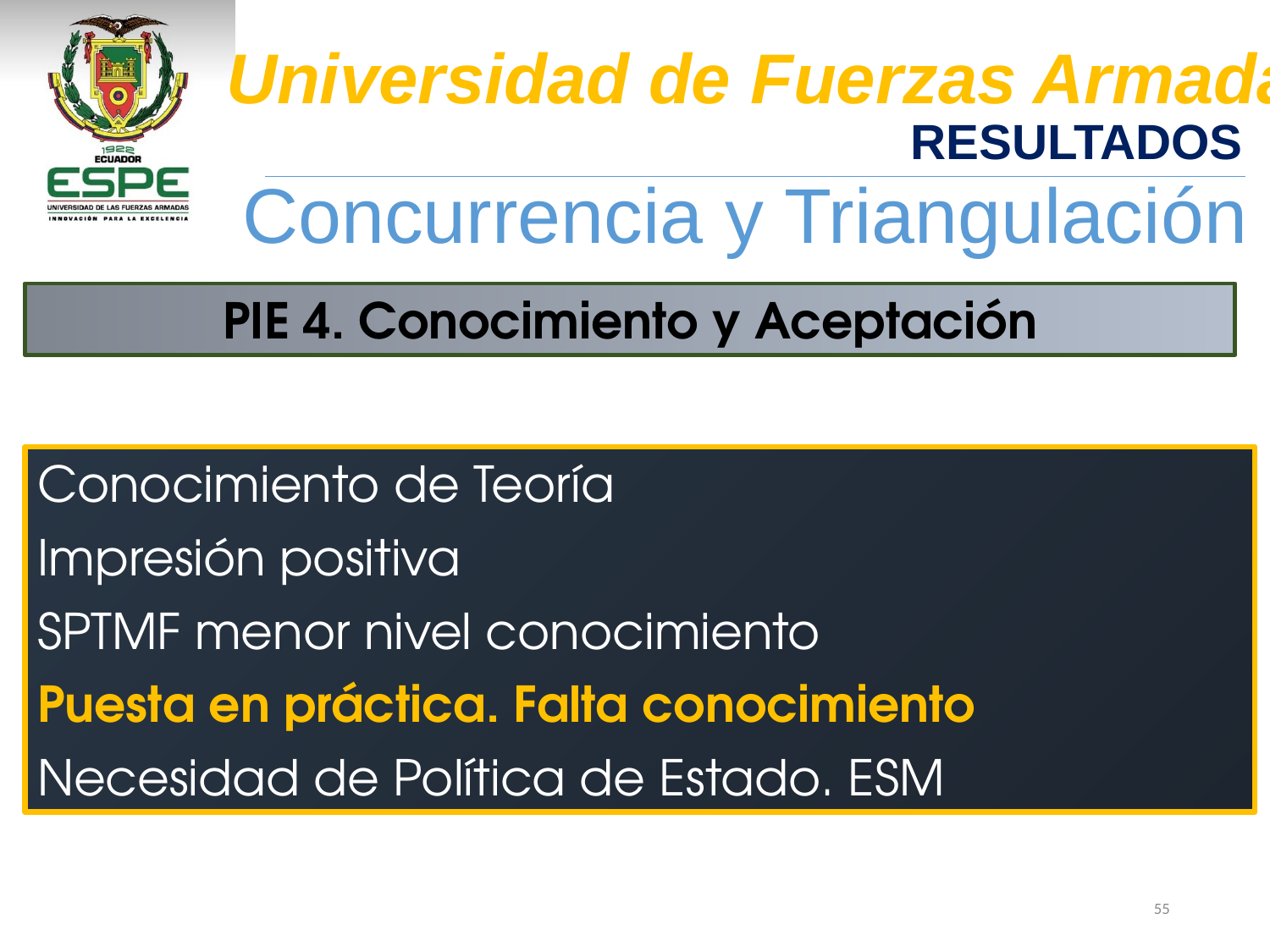

RESULTADOS
Concurrencia y Triangulación
PIE 4. Conocimiento y Aceptación
Conocimiento de Teoría
Impresión positiva
SPTMF menor nivel conocimiento
Puesta en práctica. Falta conocimiento
Necesidad de Política de Estado. ESM
55